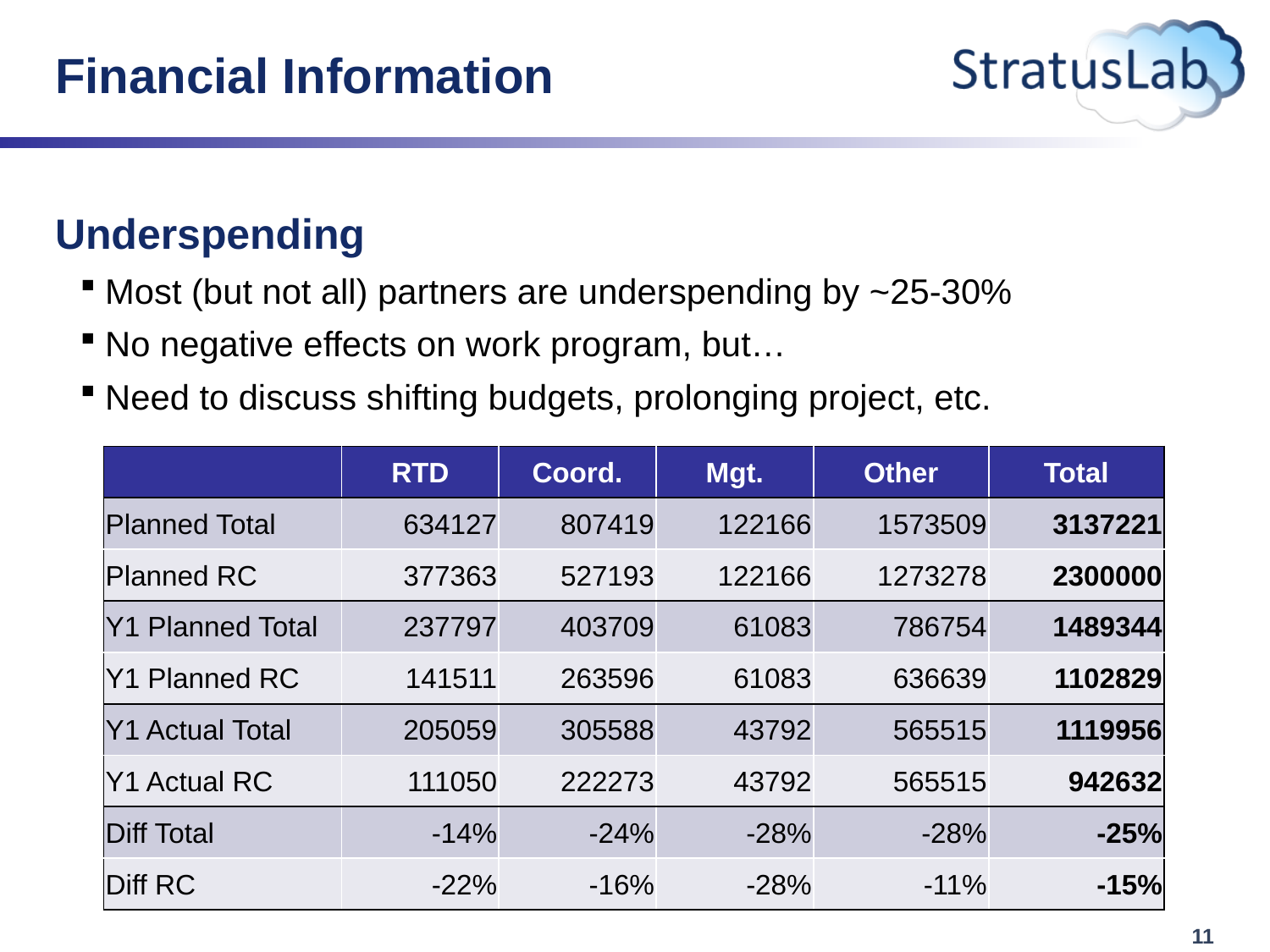

# Financial Information
Underspending
Most (but not all) partners are underspending by ~25-30%
No negative effects on work program, but…
Need to discuss shifting budgets, prolonging project, etc.

|  | RTD | Coord. | Mgt. | Other | Total |
| --- | --- | --- | --- | --- | --- |
| Planned Total | 634127 | 807419 | 122166 | 1573509 | 3137221 |
| Planned RC | 377363 | 527193 | 122166 | 1273278 | 2300000 |
| Y1 Planned Total | 237797 | 403709 | 61083 | 786754 | 1489344 |
| Y1 Planned RC | 141511 | 263596 | 61083 | 636639 | 1102829 |
| Y1 Actual Total | 205059 | 305588 | 43792 | 565515 | 1119956 |
| Y1 Actual RC | 111050 | 222273 | 43792 | 565515 | 942632 |
| Diff Total | -14% | -24% | -28% | -28% | -25% |
| Diff RC | -22% | -16% | -28% | -11% | -15% |